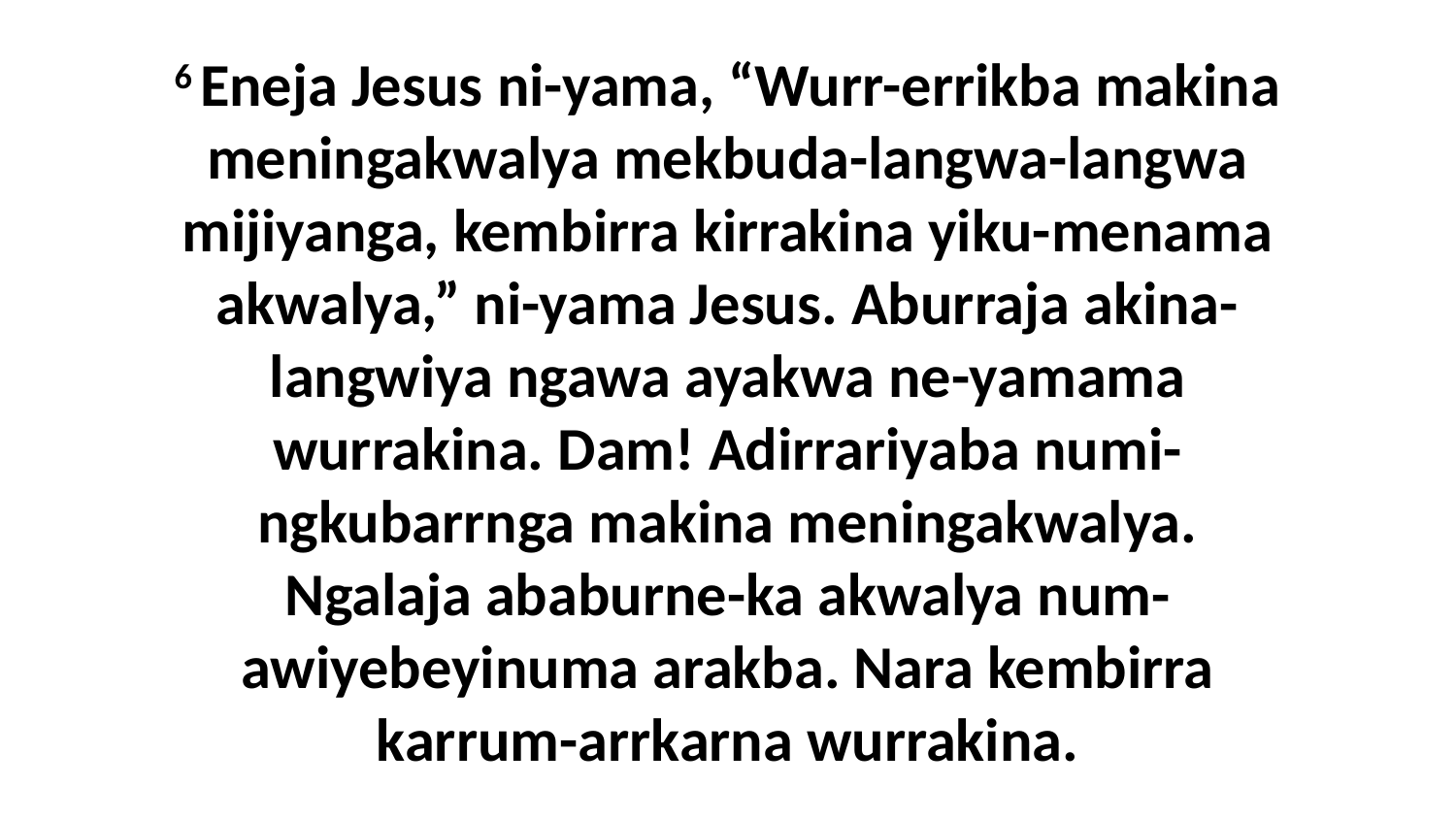

6 Eneja Jesus ni-yama, “Wurr-errikba makina meningakwalya mekbuda-langwa-langwa mijiyanga, kembirra kirrakina yiku-menama akwalya,” ni-yama Jesus. Aburraja akina-langwiya ngawa ayakwa ne-yamama wurrakina. Dam! Adirrariyaba numi-ngkubarrnga makina meningakwalya. Ngalaja ababurne-ka akwalya num-awiyebeyinuma arakba. Nara kembirra karrum-arrkarna wurrakina.